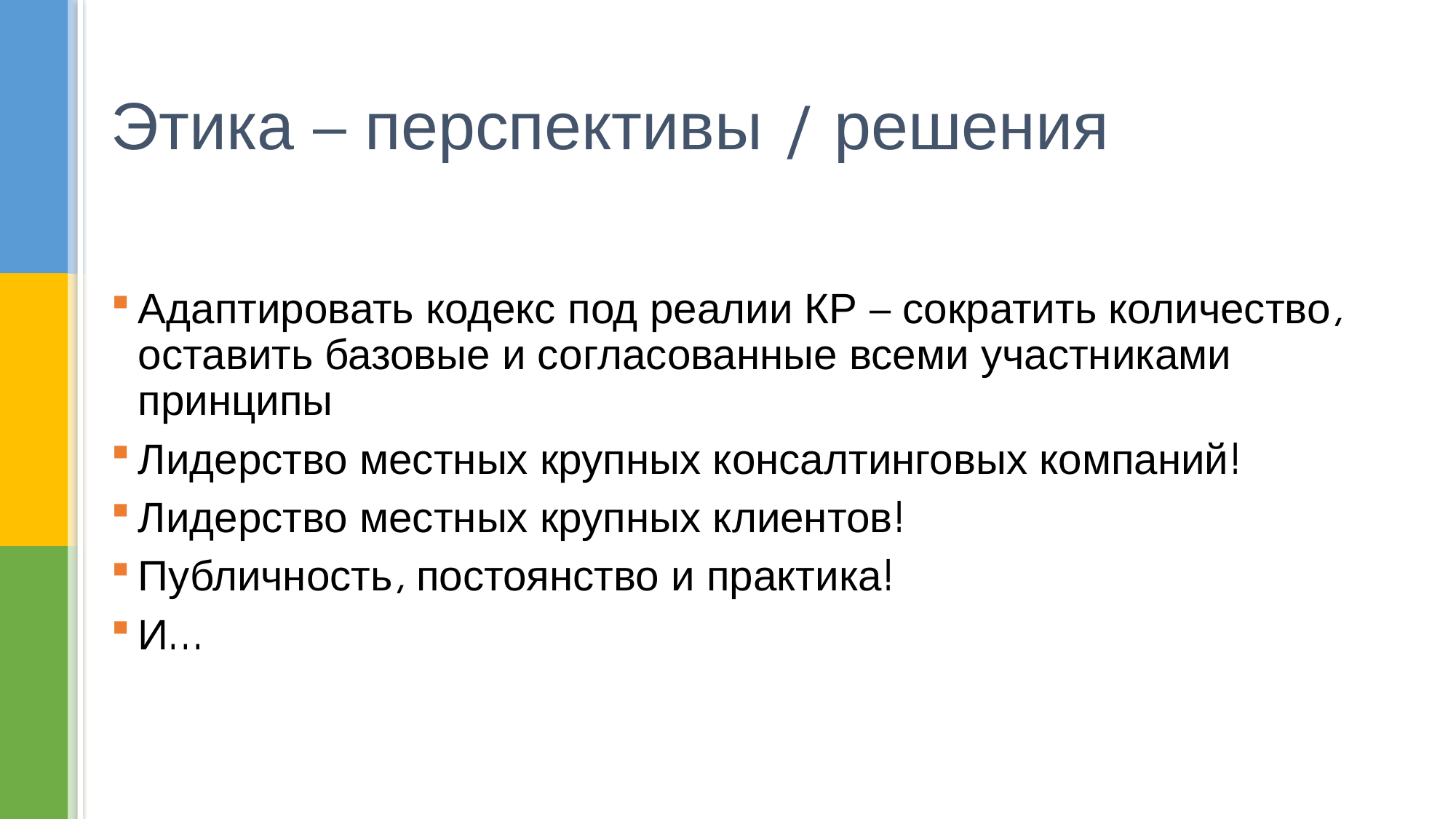

# Этика – перспективы / решения

Адаптировать кодекс под реалии КР – сократить количество, оставить базовые и согласованные всеми участниками принципы
Лидерство местных крупных консалтинговых компаний!
Лидерство местных крупных клиентов!
Публичность, постоянство и практика!
И…